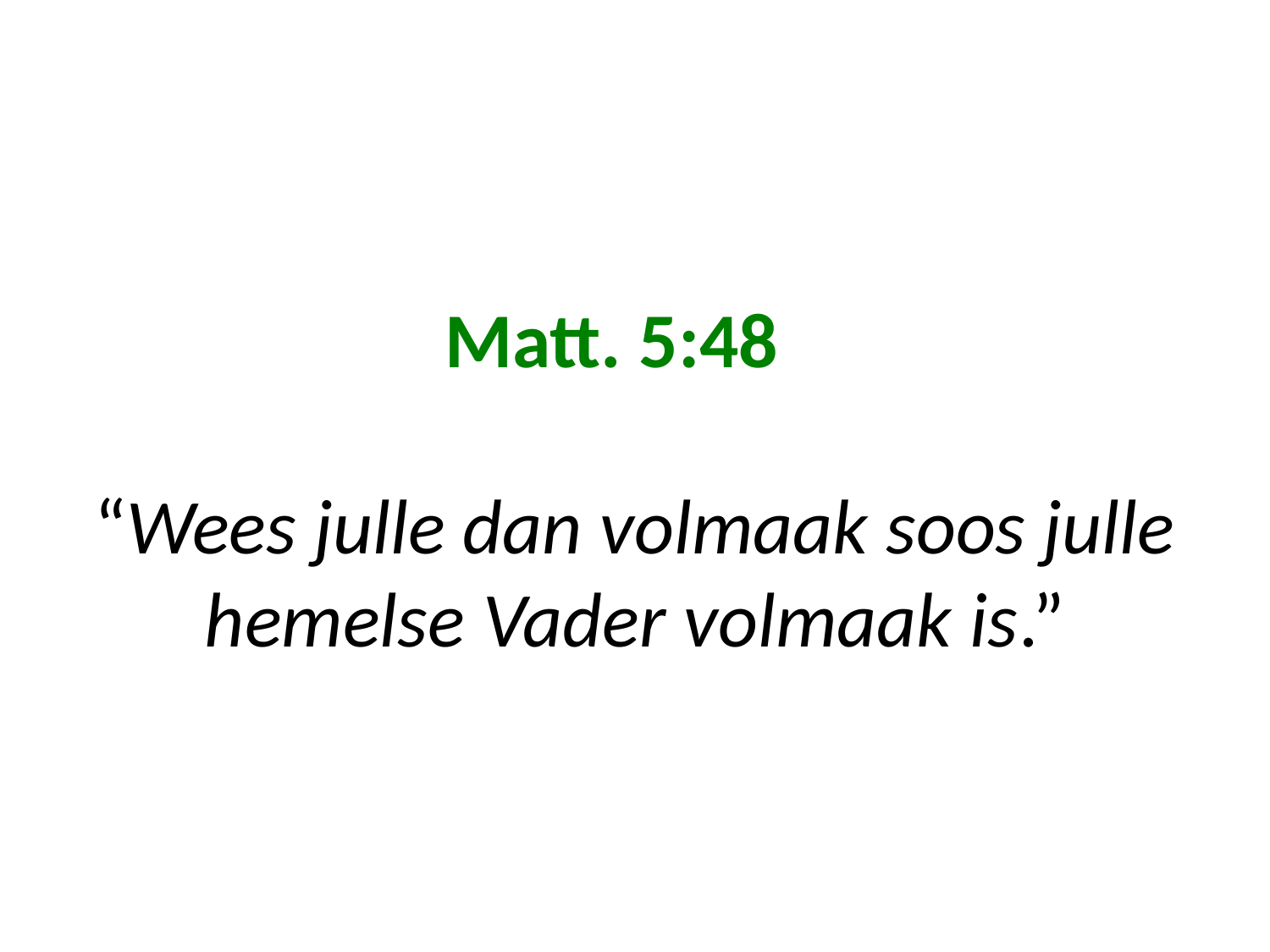

# Matt. 5:48 “Wees julle dan volmaak soos julle hemelse Vader volmaak is.”